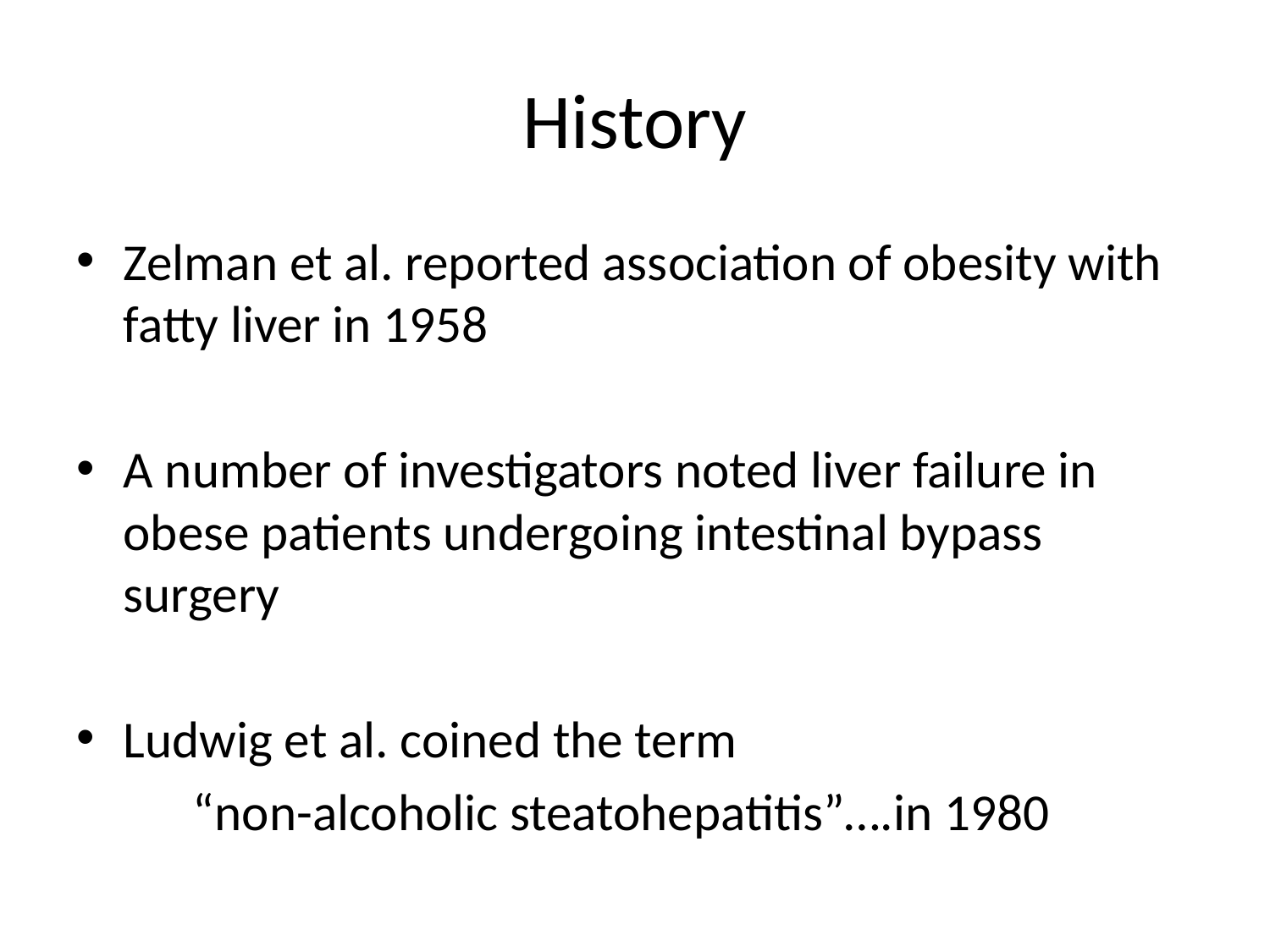

# History
Zelman et al. reported association of obesity with fatty liver in 1958

A number of investigators noted liver failure in obese patients undergoing intestinal bypass surgery

Ludwig et al. coined the term
	“non-alcoholic steatohepatitis”….in 1980